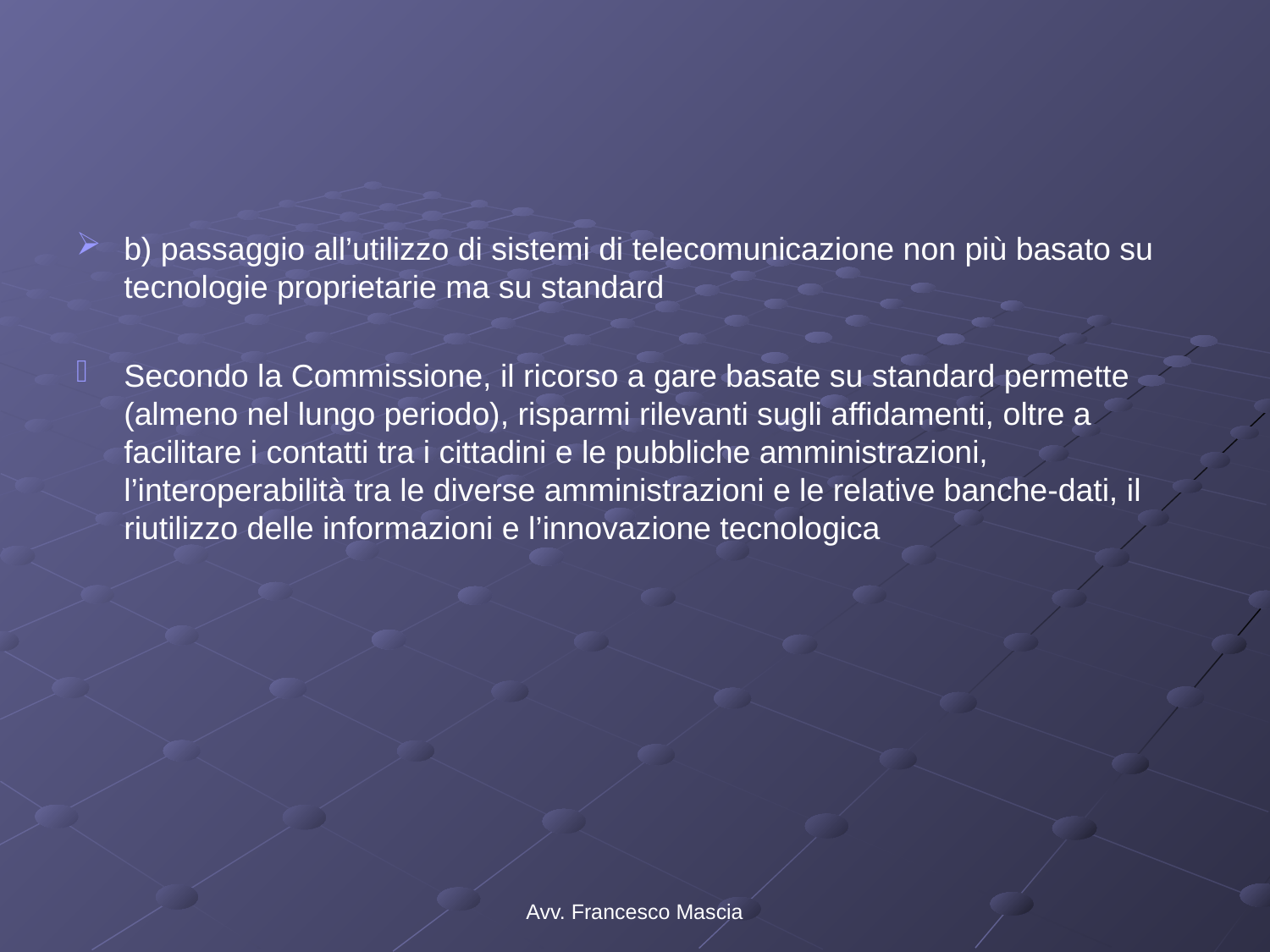

#
b) passaggio all’utilizzo di sistemi di telecomunicazione non più basato su tecnologie proprietarie ma su standard

Secondo la Commissione, il ricorso a gare basate su standard permette (almeno nel lungo periodo), risparmi rilevanti sugli affidamenti, oltre a facilitare i contatti tra i cittadini e le pubbliche amministrazioni, l’interoperabilità tra le diverse amministrazioni e le relative banche-dati, il riutilizzo delle informazioni e l’innovazione tecnologica

Avv. Francesco Mascia